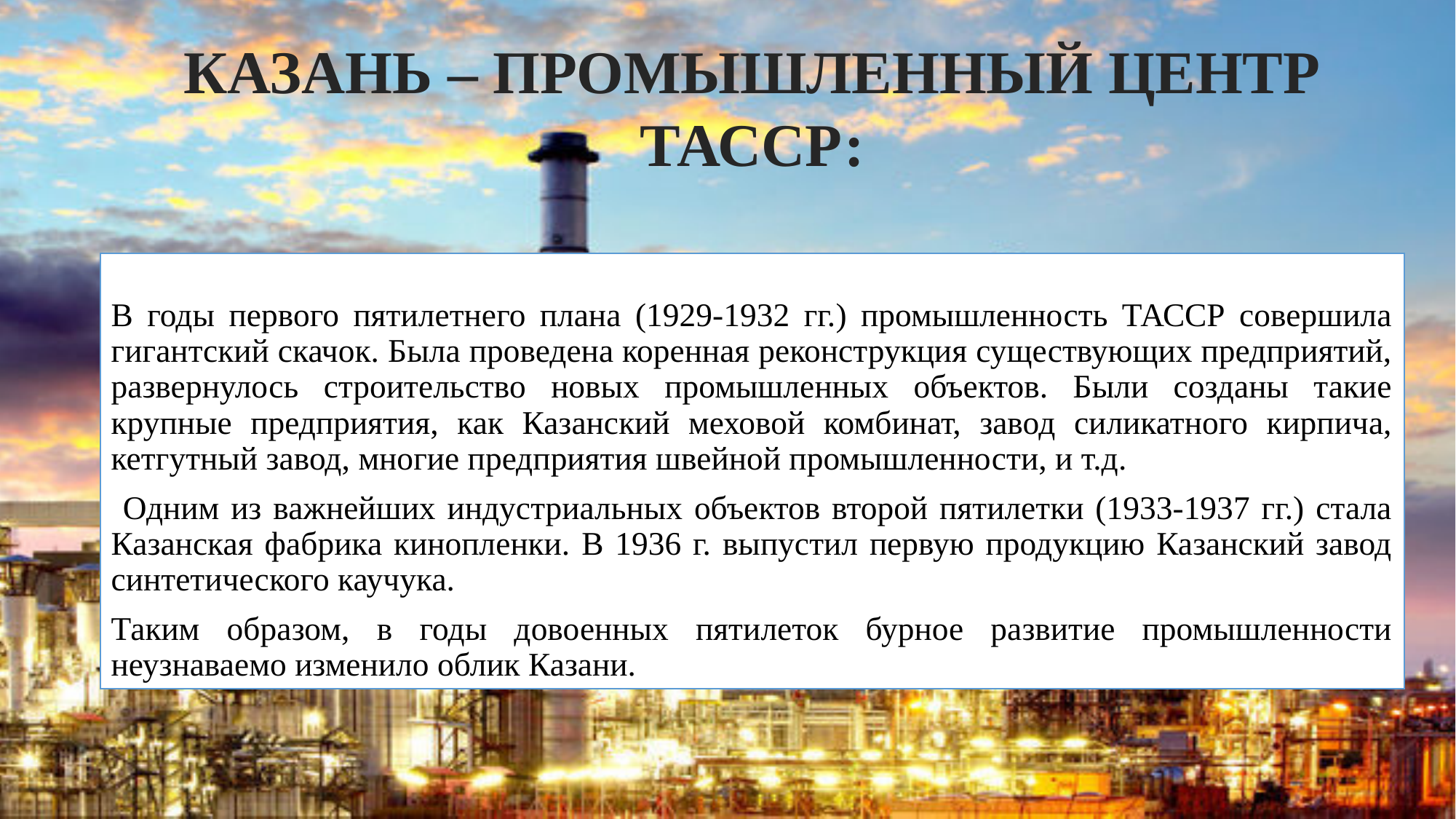

КАЗАНЬ – ПРОМЫШЛЕННЫЙ ЦЕНТР ТАССР:
В годы первого пятилетнего плана (1929-1932 гг.) промышленность ТАССР совершила гигантский скачок. Была проведена коренная реконструкция существующих предприятий, развернулось строительство новых промышленных объектов. Были созданы такие крупные предприятия, как Казанский меховой комбинат, завод силикатного кирпича, кетгутный завод, многие предприятия швейной промышленности, и т.д.
 Одним из важнейших индустриальных объектов второй пятилетки (1933-1937 гг.) стала Казанская фабрика кинопленки. В 1936 г. выпустил первую продукцию Казанский завод синтетического каучука.
Таким образом, в годы довоенных пятилеток бурное развитие промышленности неузнаваемо изменило облик Казани.